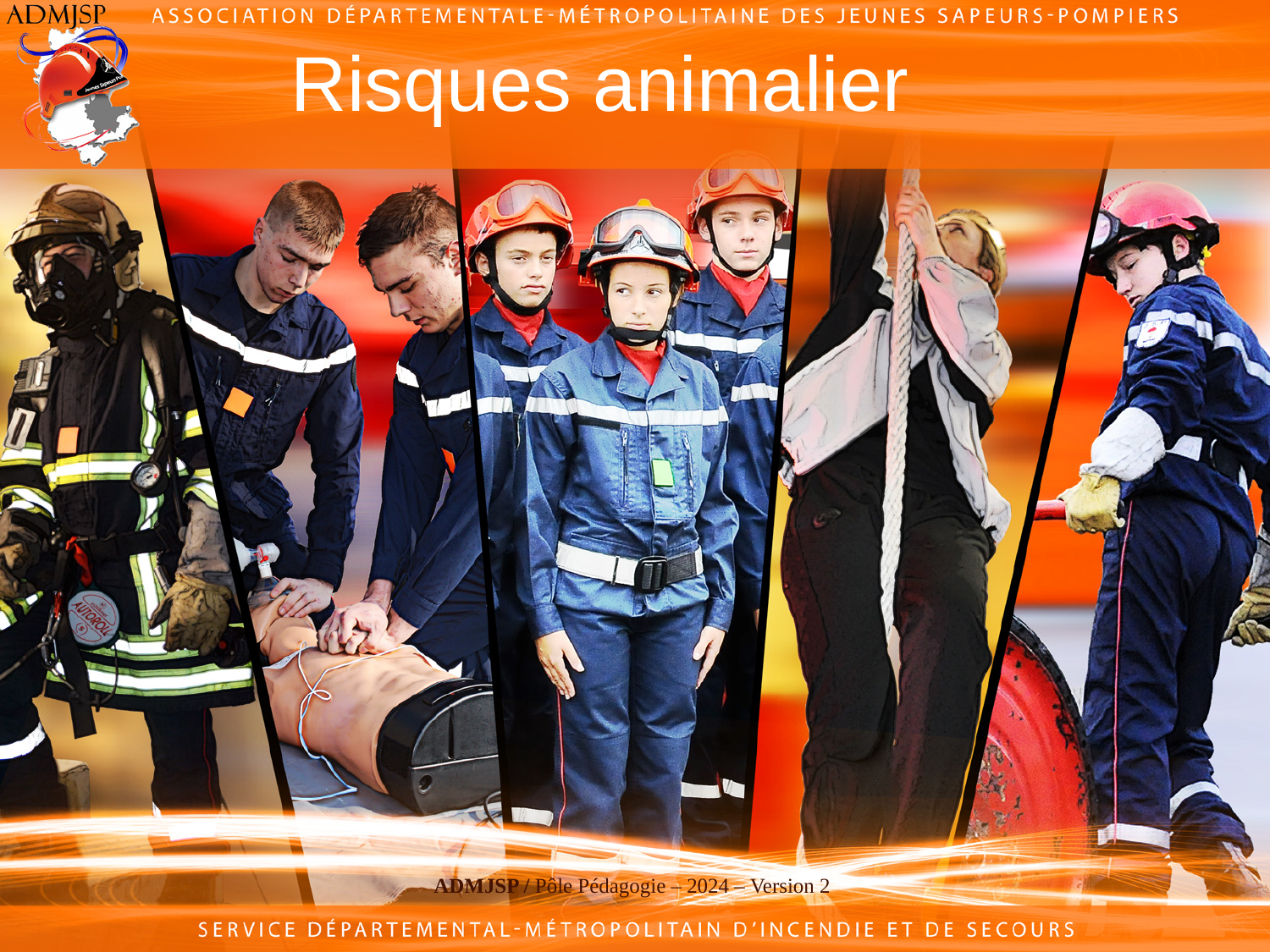

# Risques animalier
ADMJSP / Pôle Pédagogie – 2024 – Version 2